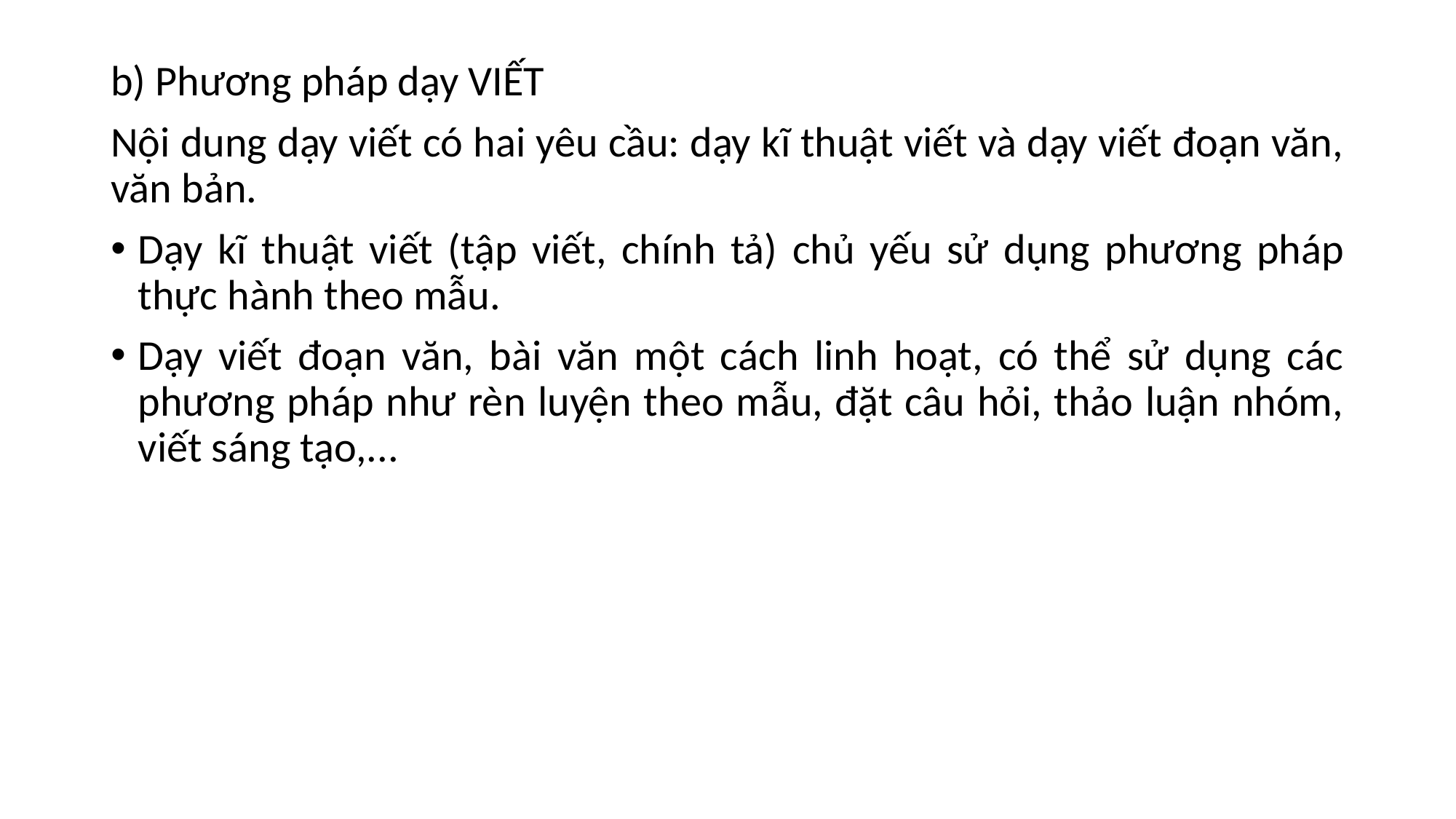

b) Phương pháp dạy VIẾT
Nội dung dạy viết có hai yêu cầu: dạy kĩ thuật viết và dạy viết đoạn văn, văn bản.
Dạy kĩ thuật viết (tập viết, chính tả) chủ yếu sử dụng phương pháp thực hành theo mẫu.
Dạy viết đoạn văn, bài văn một cách linh hoạt, có thể sử dụng các phương pháp như rèn luyện theo mẫu, đặt câu hỏi, thảo luận nhóm, viết sáng tạo,...